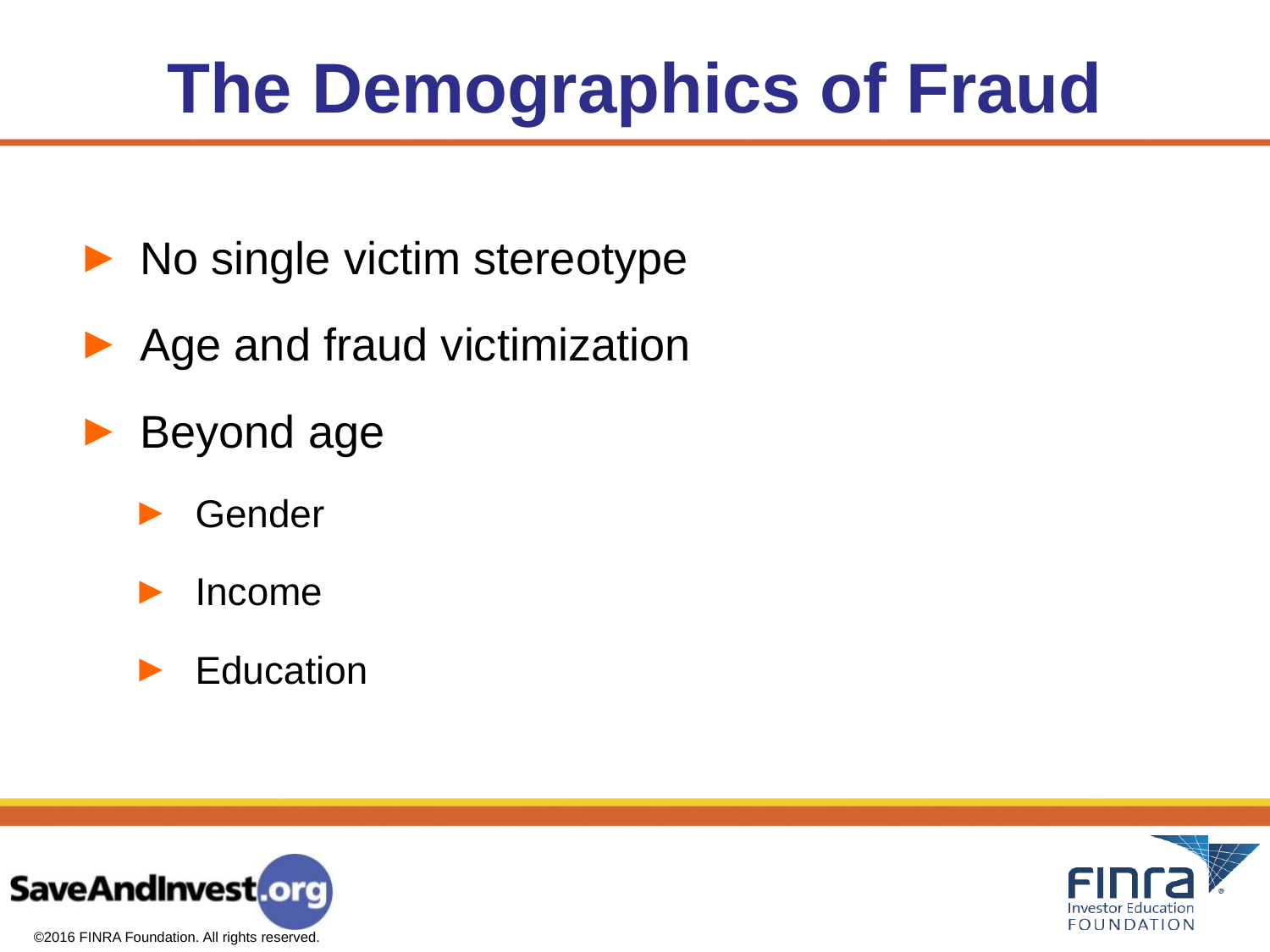

# The Demographics of Fraud
No single victim stereotype
Age and fraud victimization
Beyond age
Gender
Income
Education